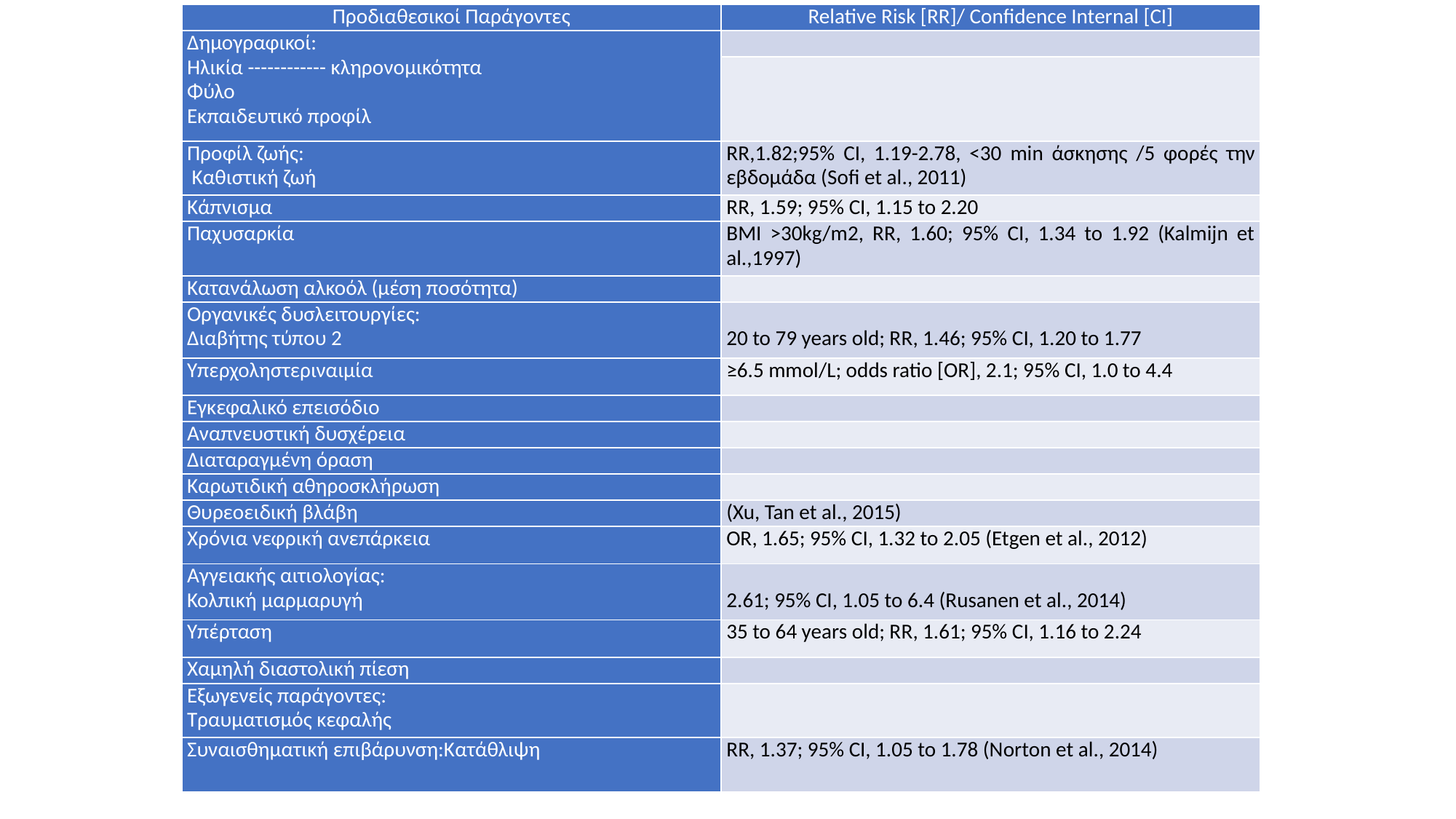

| Προδιαθεσικοί Παράγοντες | Relative Risk [RR]/ Confidence Internal [CI] |
| --- | --- |
| Δημογραφικοί: Ηλικία ------------ κληρονομικότητα Φύλο Εκπαιδευτικό προφίλ |  |
|  |  |
| Προφίλ ζωής: Καθιστική ζωή | RR,1.82;95% CI, 1.19-2.78, <30 min άσκησης /5 φορές την εβδομάδα (Sofi et al., 2011) |
| Κάπνισμα | RR, 1.59; 95% CI, 1.15 to 2.20 |
| Παχυσαρκία | BMI >30kg/m2, RR, 1.60; 95% CI, 1.34 to 1.92 (Kalmijn et al.,1997) |
| Κατανάλωση αλκοόλ (μέση ποσότητα) |  |
| Οργανικές δυσλειτουργίες: Διαβήτης τύπου 2 | 20 to 79 years old; RR, 1.46; 95% CI, 1.20 to 1.77 |
| Υπερχοληστεριναιμία | ≥6.5 mmol/L; odds ratio [OR], 2.1; 95% CI, 1.0 to 4.4 |
| Εγκεφαλικό επεισόδιο |  |
| Αναπνευστική δυσχέρεια |  |
| Διαταραγμένη όραση |  |
| Καρωτιδική αθηροσκλήρωση |  |
| Θυρεοειδική βλάβη | (Xu, Tan et al., 2015) |
| Χρόνια νεφρική ανεπάρκεια | OR, 1.65; 95% CI, 1.32 to 2.05 (Etgen et al., 2012) |
| Αγγειακής αιτιολογίας: Κολπική μαρμαρυγή | 2.61; 95% CI, 1.05 to 6.4 (Rusanen et al., 2014) |
| Υπέρταση | 35 to 64 years old; RR, 1.61; 95% CI, 1.16 to 2.24 |
| Χαμηλή διαστολική πίεση |  |
| Εξωγενείς παράγοντες: Τραυματισμός κεφαλής |  |
| Συναισθηματική επιβάρυνση:Κατάθλιψη | RR, 1.37; 95% CI, 1.05 to 1.78 (Norton et al., 2014) |